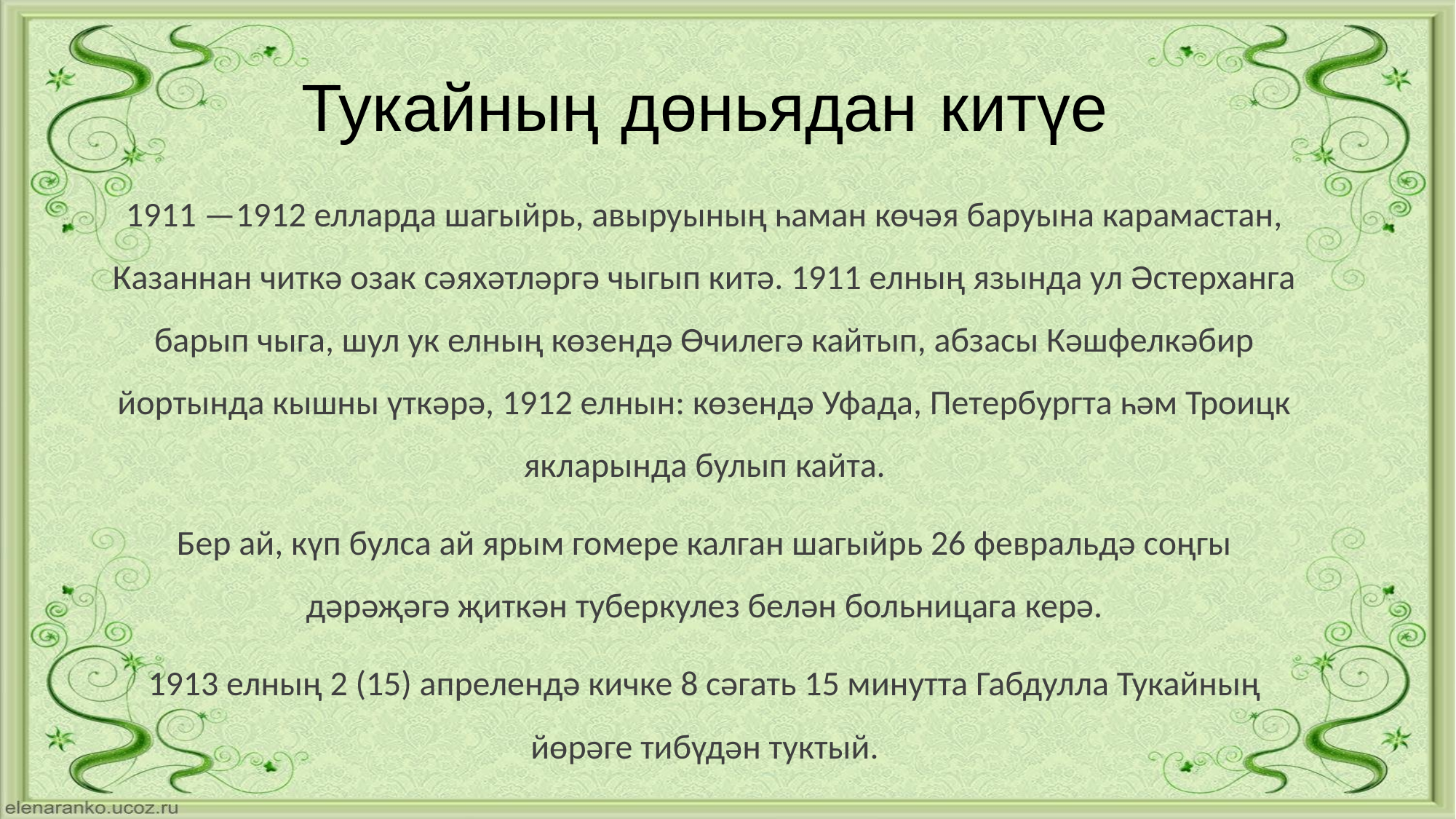

# Тукайның дөньядан китүе
1911 —1912 елларда шагыйрь, авыруының һаман көчәя баруына карамастан, Казаннан читкә озак сәяхәтләргә чыгып китә. 1911 елның язында ул Әстерханга барып чыга, шул ук елның көзендә Өчилегә кайтып, абзасы Кәшфелкәбир йортында кышны үткәрә, 1912 елнын: көзендә Уфада, Петербургта һәм Троицк якларында булып кайта.
Бер ай, күп булса ай ярым гомере калган шагыйрь 26 февральдә соңгы дәрәҗәгә җиткән туберкулез белән больницага керә.
1913 елның 2 (15) апрелендә кичке 8 сәгать 15 минутта Габдулла Тукайның йөрәге тибүдән туктый.